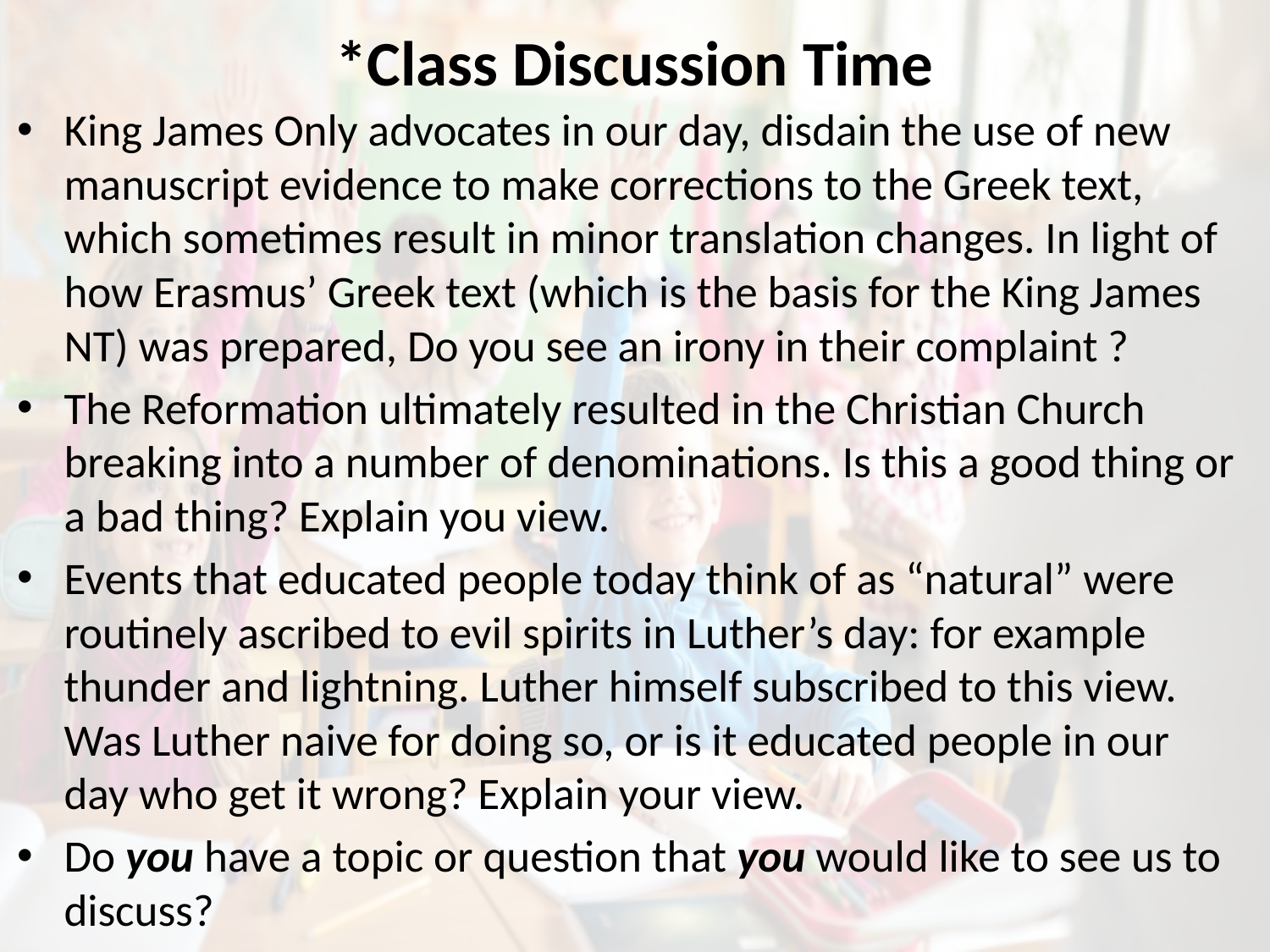

# *Class Discussion Time
King James Only advocates in our day, disdain the use of new manuscript evidence to make corrections to the Greek text, which sometimes result in minor translation changes. In light of how Erasmus’ Greek text (which is the basis for the King James NT) was prepared, Do you see an irony in their complaint ?
The Reformation ultimately resulted in the Christian Church breaking into a number of denominations. Is this a good thing or a bad thing? Explain you view.
Events that educated people today think of as “natural” were routinely ascribed to evil spirits in Luther’s day: for example thunder and lightning. Luther himself subscribed to this view. Was Luther naive for doing so, or is it educated people in our day who get it wrong? Explain your view.
Do you have a topic or question that you would like to see us to discuss?